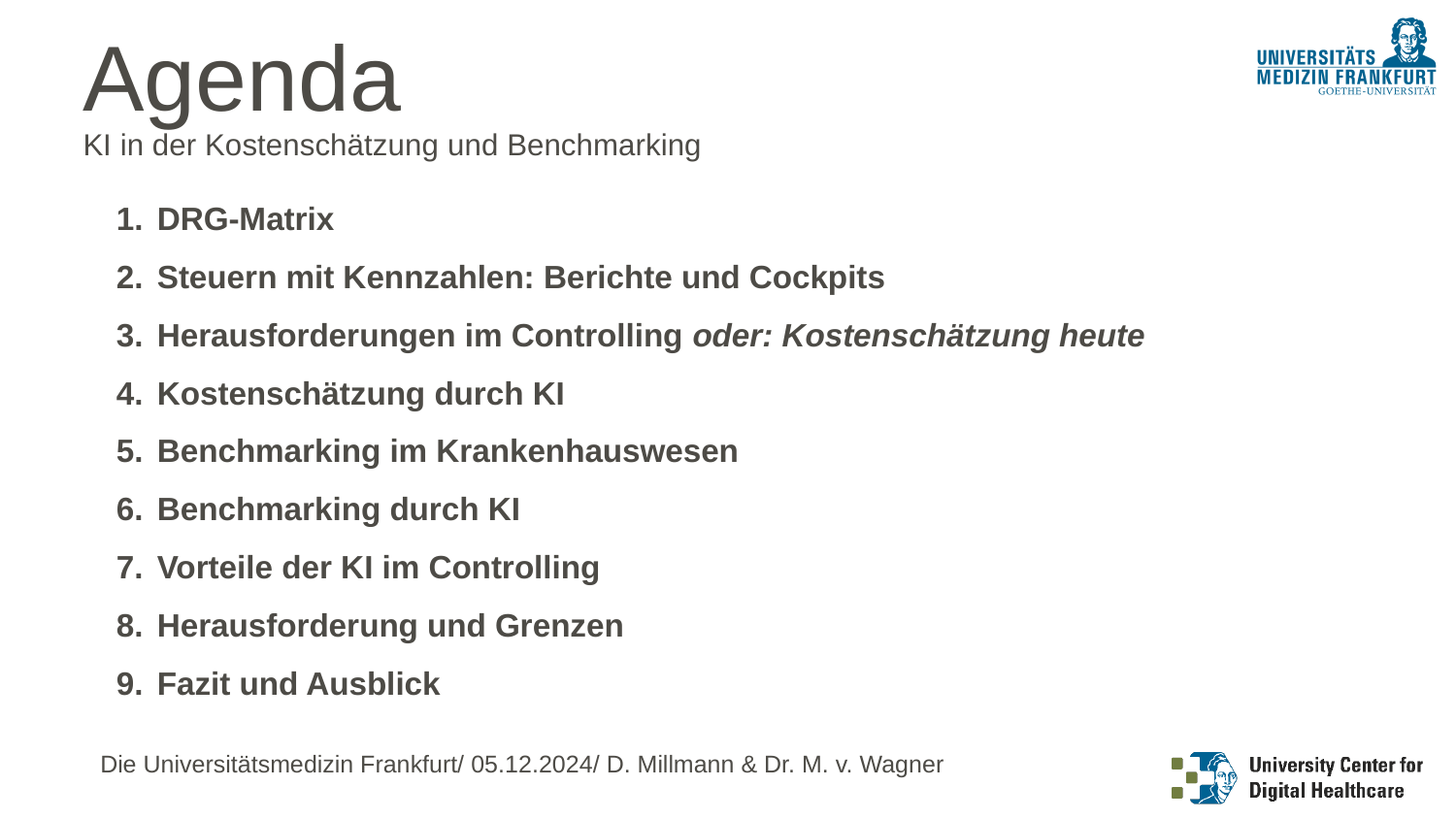

Agenda

KI in der Kostenschätzung und Benchmarking
DRG-Matrix
Steuern mit Kennzahlen: Berichte und Cockpits
Herausforderungen im Controlling oder: Kostenschätzung heute
Kostenschätzung durch KI
Benchmarking im Krankenhauswesen
Benchmarking durch KI
Vorteile der KI im Controlling
Herausforderung und Grenzen
Fazit und Ausblick